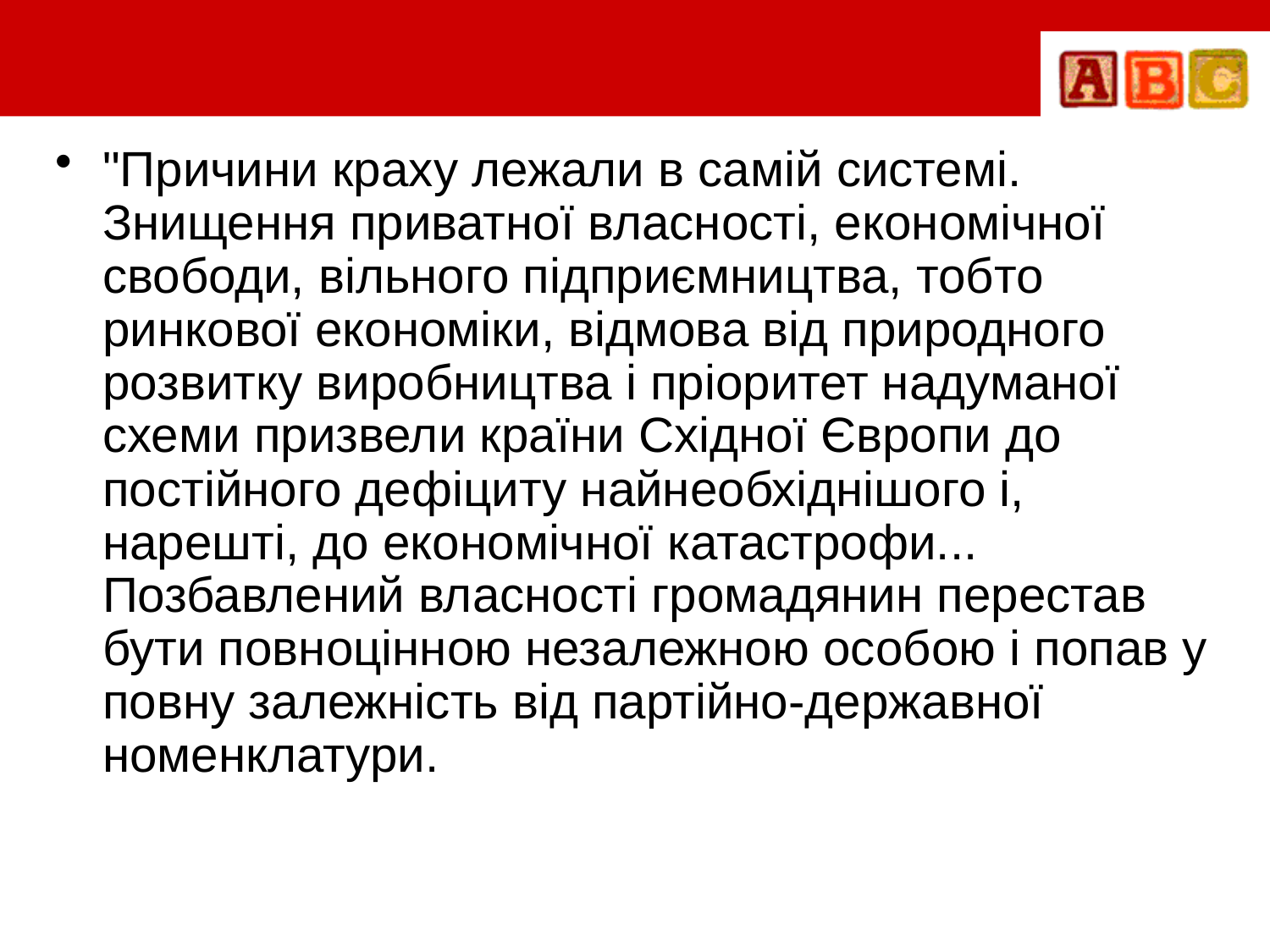

"Причини краху лежали в самій системі. Знищення приватної власності, економічної свободи, вільного підприємництва, тобто ринкової економіки, відмова від природного розвитку виробництва і пріоритет надуманої схеми призвели країни Східної Європи до постійного дефіциту найнеобхіднішого і, нарешті, до економічної катастрофи... Позбавлений власності громадянин перестав бути повноцінною незалежною особою і попав у повну залежність від партійно-державної номенклатури.